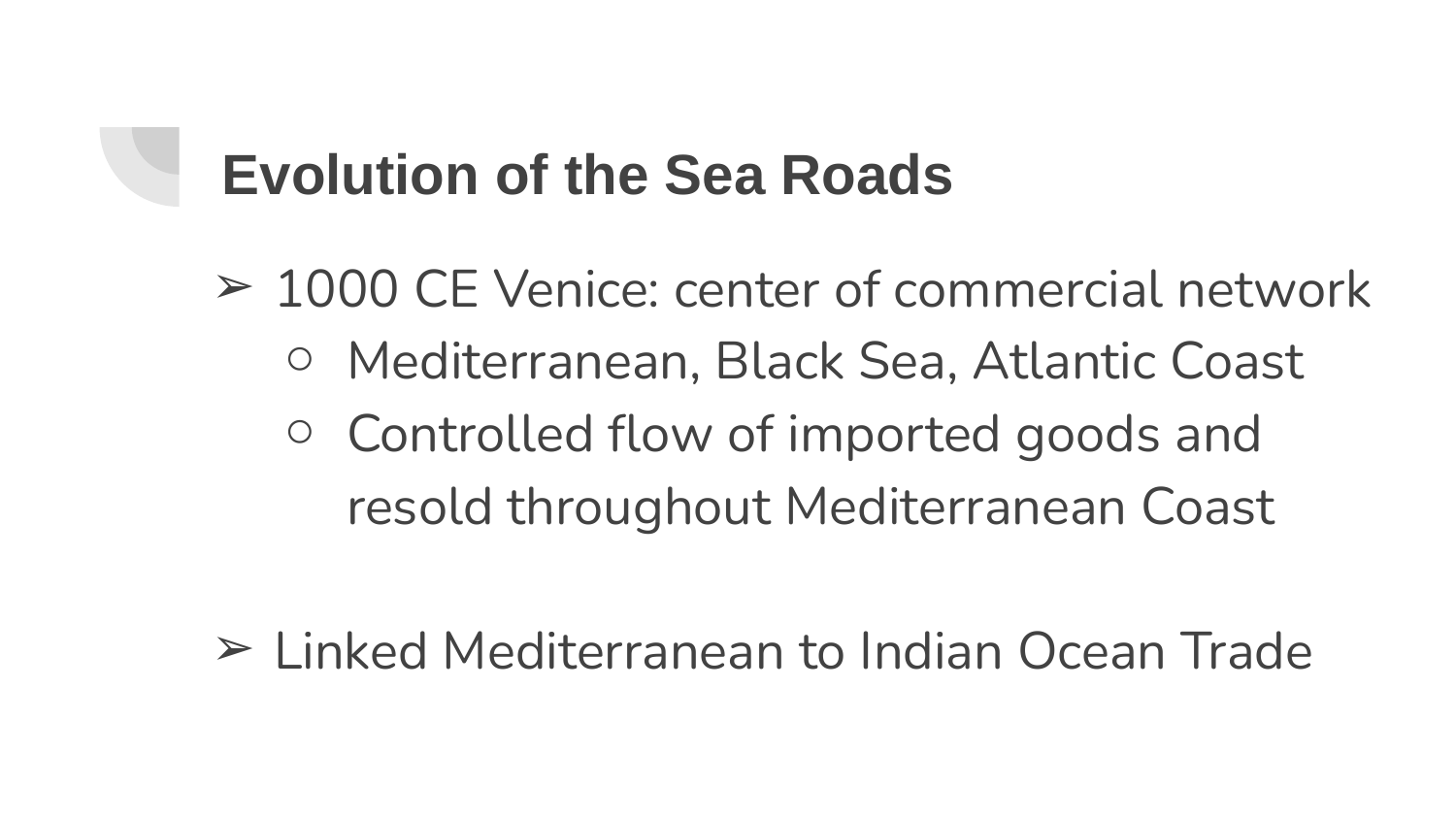

# Evolution of the Sea Roads
1000 CE Venice: center of commercial network
Mediterranean, Black Sea, Atlantic Coast
Controlled flow of imported goods and resold throughout Mediterranean Coast
Linked Mediterranean to Indian Ocean Trade